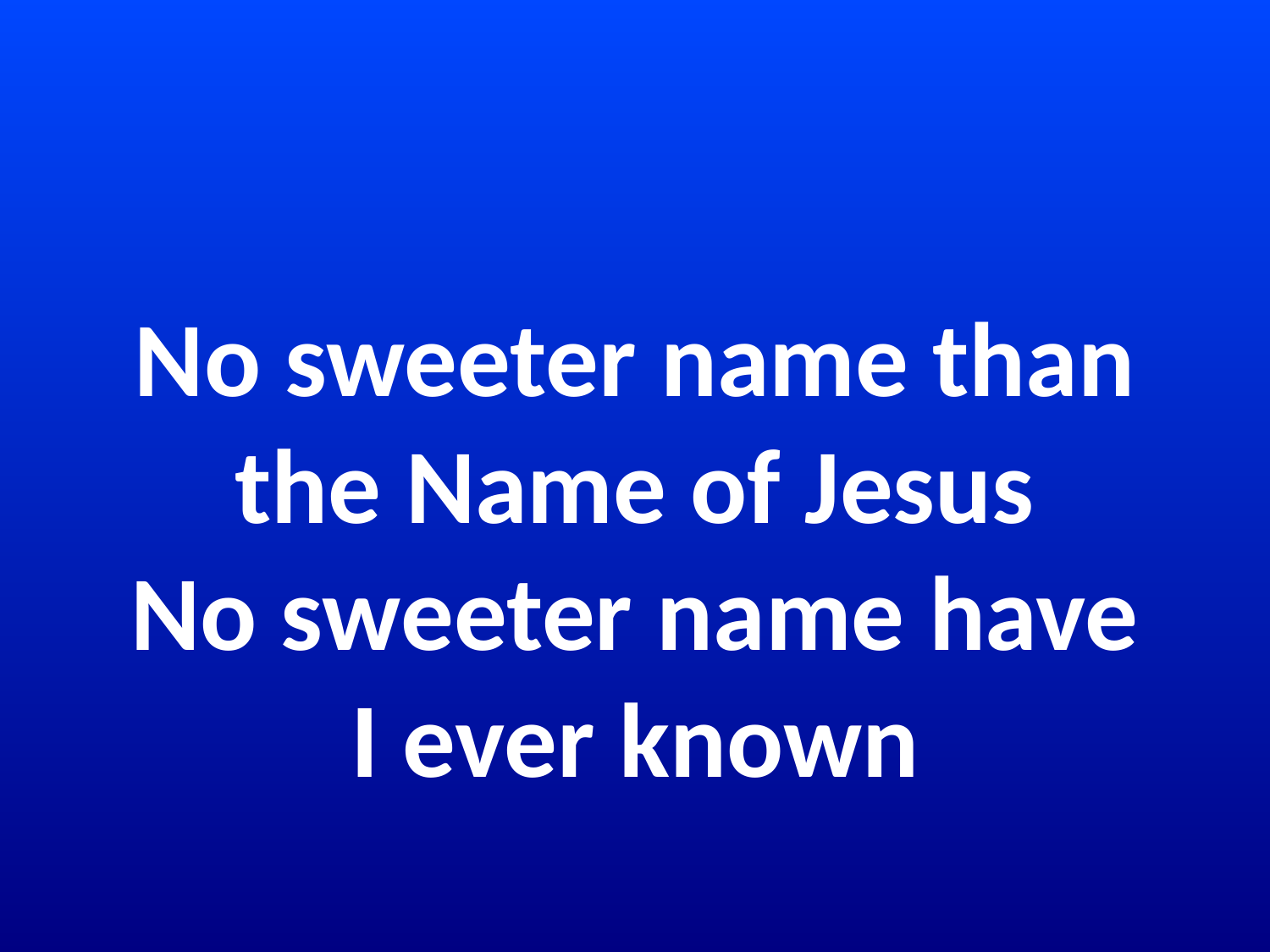

# No sweeter name than the Name of Jesus No sweeter name have I ever known